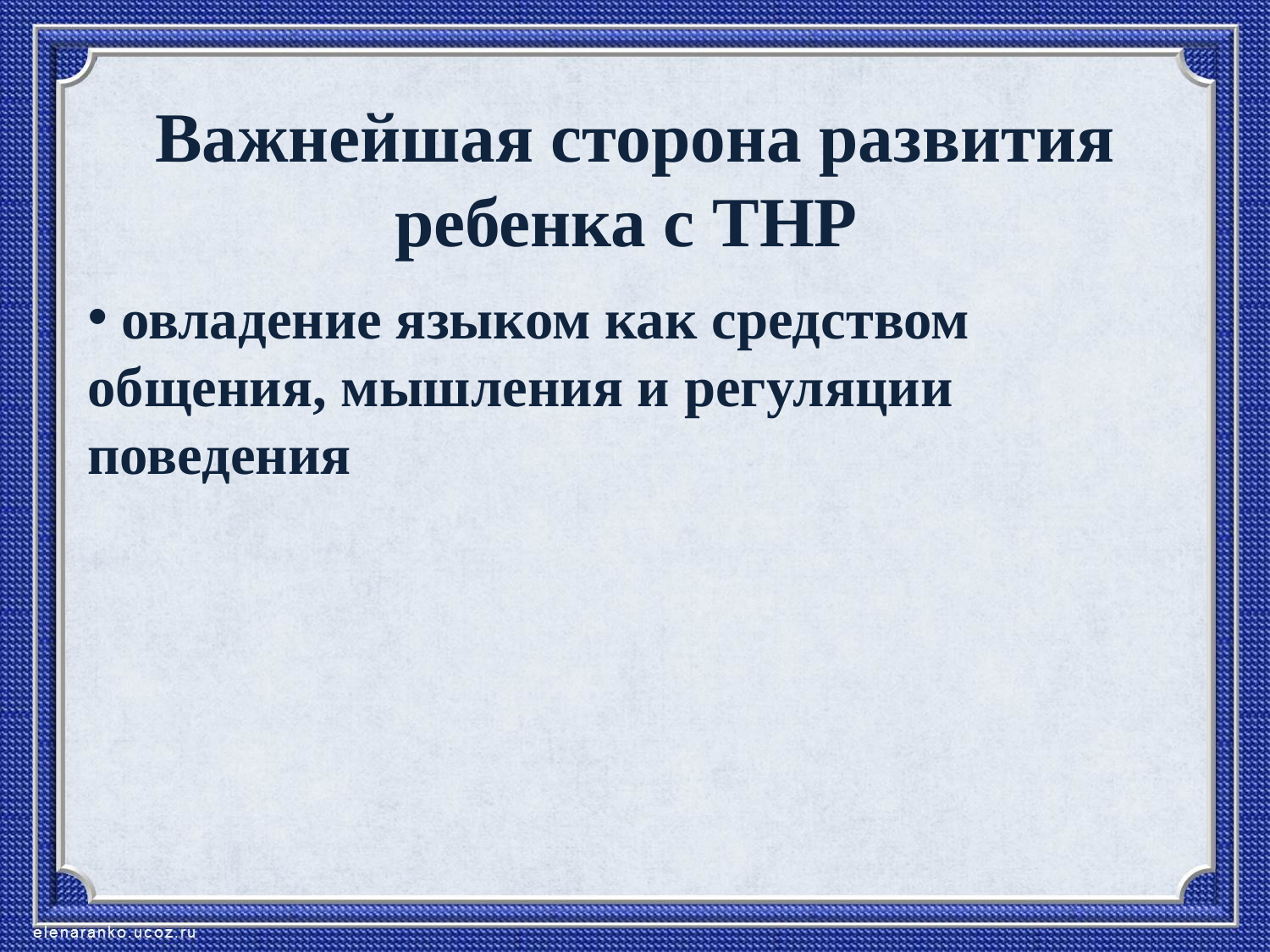

# Важнейшая сторона развития ребенка с ТНР
 овладение языком как средством общения, мышления и регуляции поведения